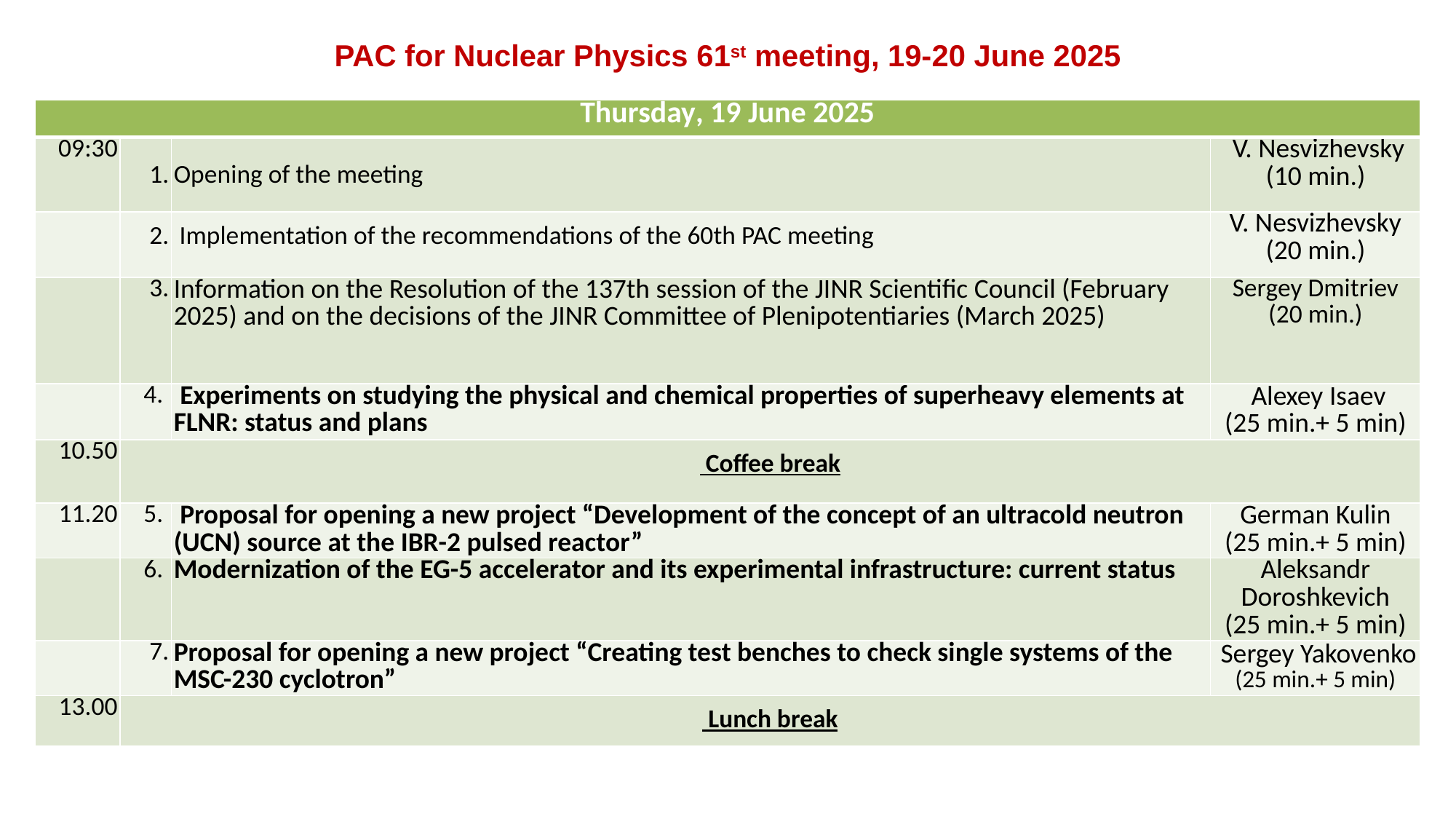

PAC for Nuclear Physics 61st meeting, 19-20 June 2025
| Thursday, 19 June 2025 |  |  |  |
| --- | --- | --- | --- |
| 09:30 | 1. | Opening of the meeting | V. Nesvizhevsky (10 min.) |
|  | 2. | Implementation of the recommendations of the 60th PAC meeting | V. Nesvizhevsky (20 min.) |
|  | 3. | Information on the Resolution of the 137th session of the JINR Scientific Council (February 2025) and on the decisions of the JINR Committee of Plenipotentiaries (March 2025) | Sergey Dmitriev (20 min.) |
|  | 4. | Experiments on studying the physical and chemical properties of superheavy elements at FLNR: status and plans | Alexey Isaev (25 min.+ 5 min) |
| 10.50 | Coffee break |  |  |
| 11.20 | 5. | Proposal for opening a new project “Development of the concept of an ultracold neutron (UCN) source at the IBR-2 pulsed reactor” | German Kulin (25 min.+ 5 min) |
|  | 6. | Modernization of the EG-5 accelerator and its experimental infrastructure: current status | Aleksandr Doroshkevich (25 min.+ 5 min) |
|  | 7. | Proposal for opening a new project “Creating test benches to check single systems of the MSC-230 cyclotron” | Sergey Yakovenko (25 min.+ 5 min) |
| 13.00 | Lunch break |  |  |